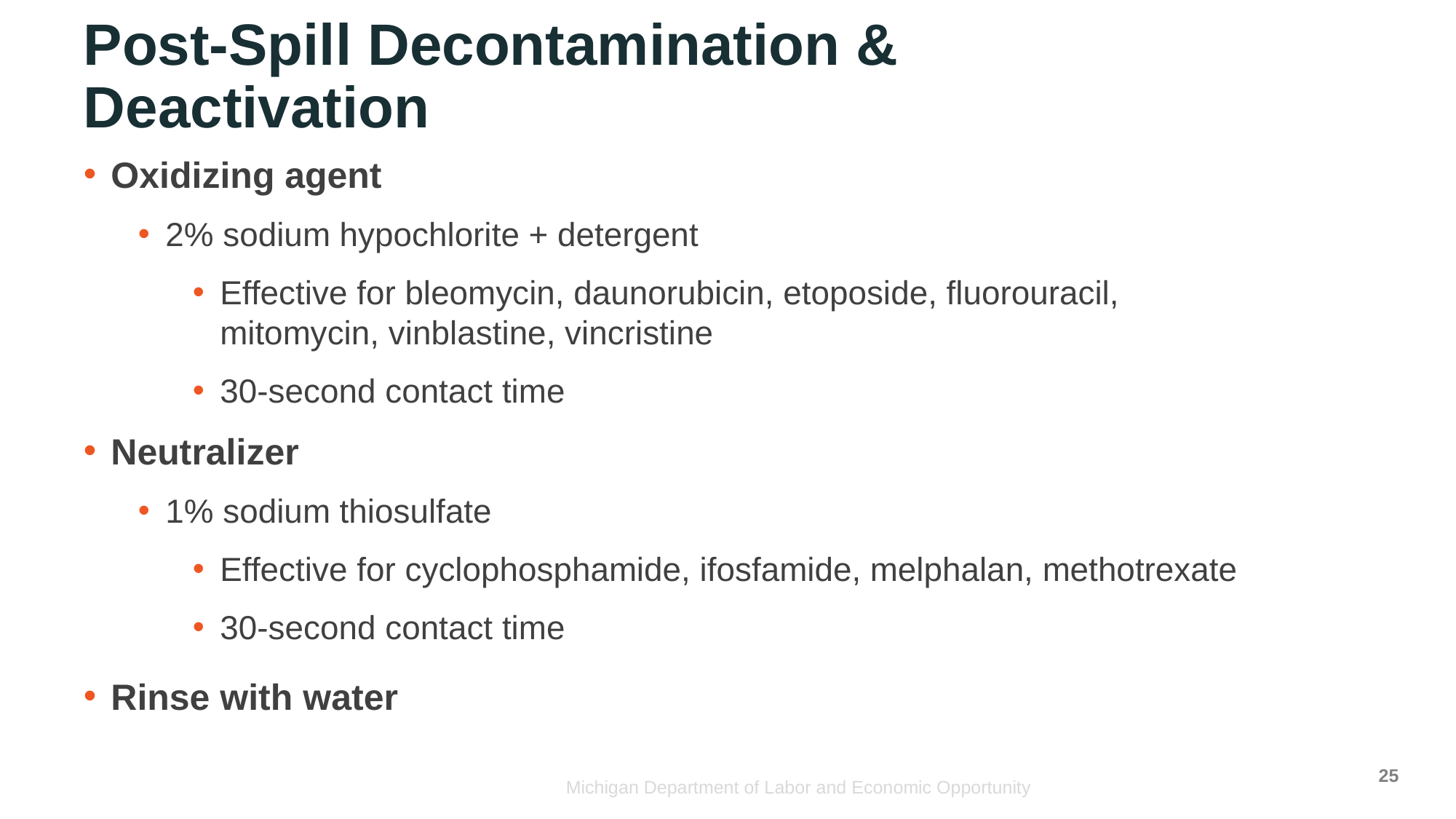

# Post-Spill Decontamination & Deactivation
Oxidizing agent
2% sodium hypochlorite + detergent
Effective for bleomycin, daunorubicin, etoposide, fluorouracil, mitomycin, vinblastine, vincristine
30-second contact time
Neutralizer
1% sodium thiosulfate
Effective for cyclophosphamide, ifosfamide, melphalan, methotrexate
30-second contact time
Rinse with water
25
Michigan Department of Labor and Economic Opportunity